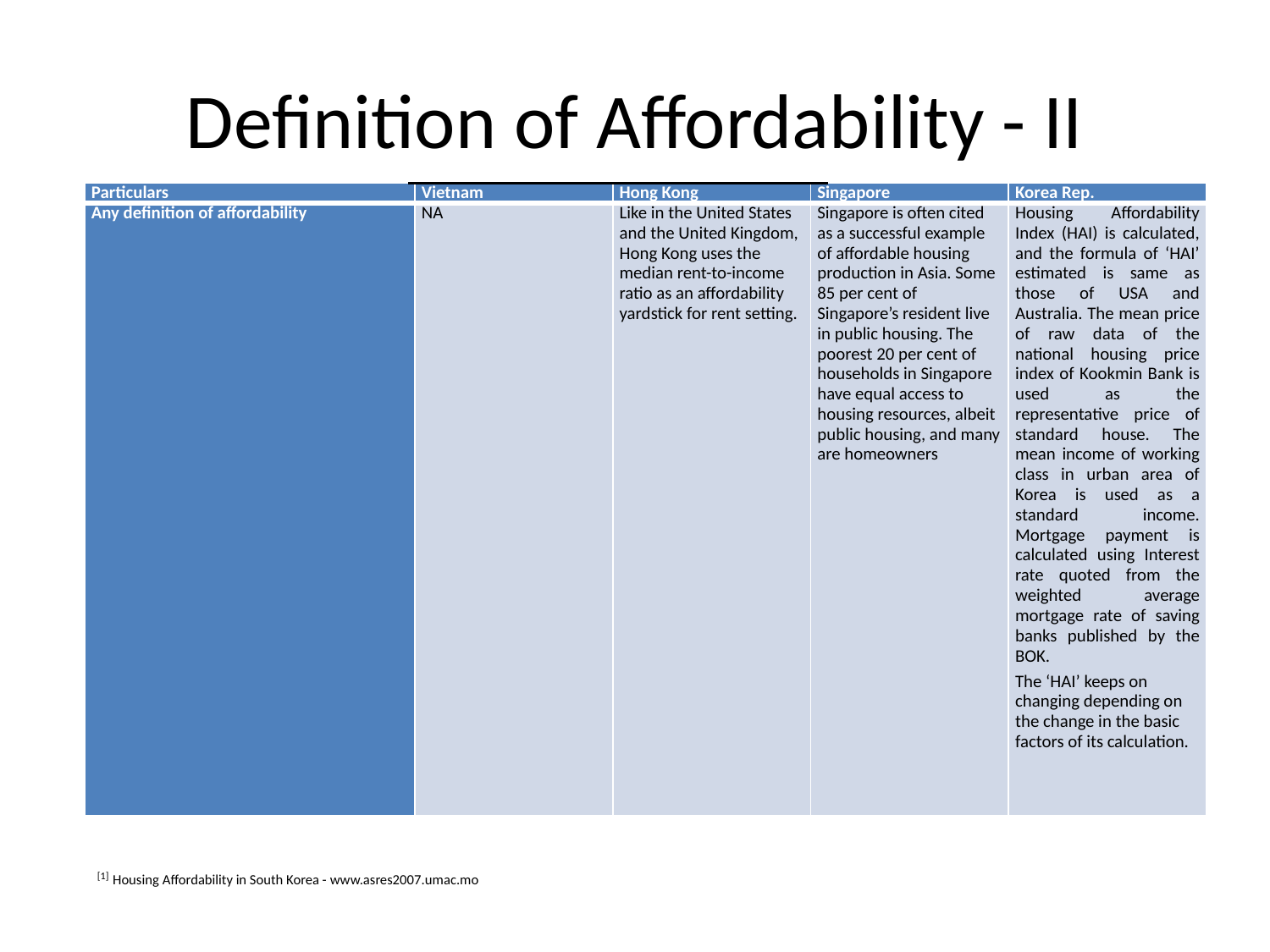

# Definition of Affordability - II
| Particulars | Vietnam | Hong Kong | Singapore | Korea Rep. |
| --- | --- | --- | --- | --- |
| Any definition of affordability | NA | Like in the United States and the United Kingdom, Hong Kong uses the median rent-to-income ratio as an affordability yardstick for rent setting. | Singapore is often cited as a successful example of affordable housing production in Asia. Some 85 per cent of Singapore’s resident live in public housing. The poorest 20 per cent of households in Singapore have equal access to housing resources, albeit public housing, and many are homeowners | Housing Affordability Index (HAI) is calculated, and the formula of ‘HAI’ estimated is same as those of USA and Australia. The mean price of raw data of the national housing price index of Kookmin Bank is used as the representative price of standard house. The mean income of working class in urban area of Korea is used as a standard income. Mortgage payment is calculated using Interest rate quoted from the weighted average mortgage rate of saving banks published by the BOK. The ‘HAI’ keeps on changing depending on the change in the basic factors of its calculation. |

[1] Housing Affordability in South Korea - www.asres2007.umac.mo